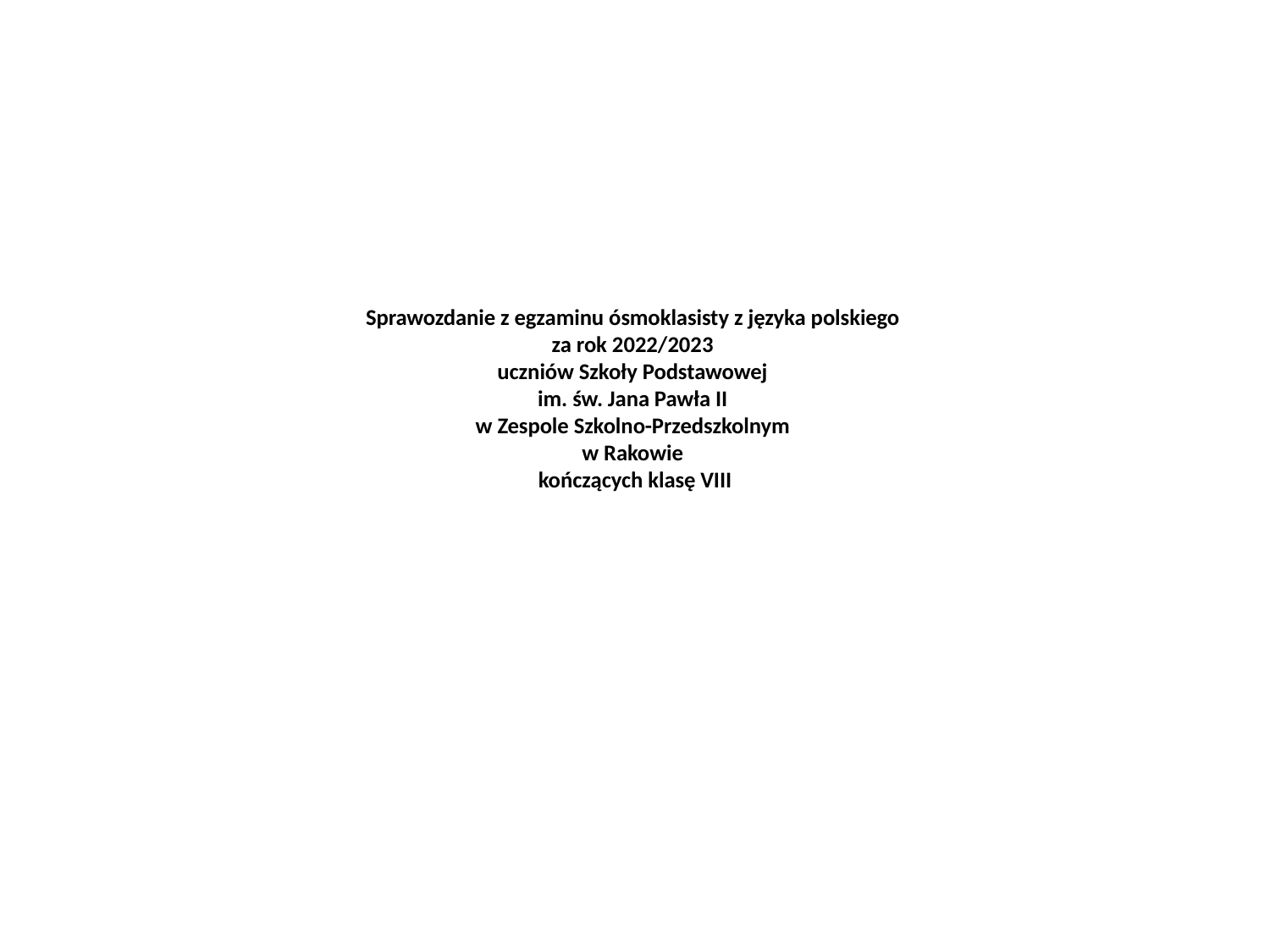

# Sprawozdanie z egzaminu ósmoklasisty z języka polskiego za rok 2022/2023 uczniów Szkoły Podstawowej im. św. Jana Pawła II w Zespole Szkolno-Przedszkolnym w Rakowie kończących klasę VIII